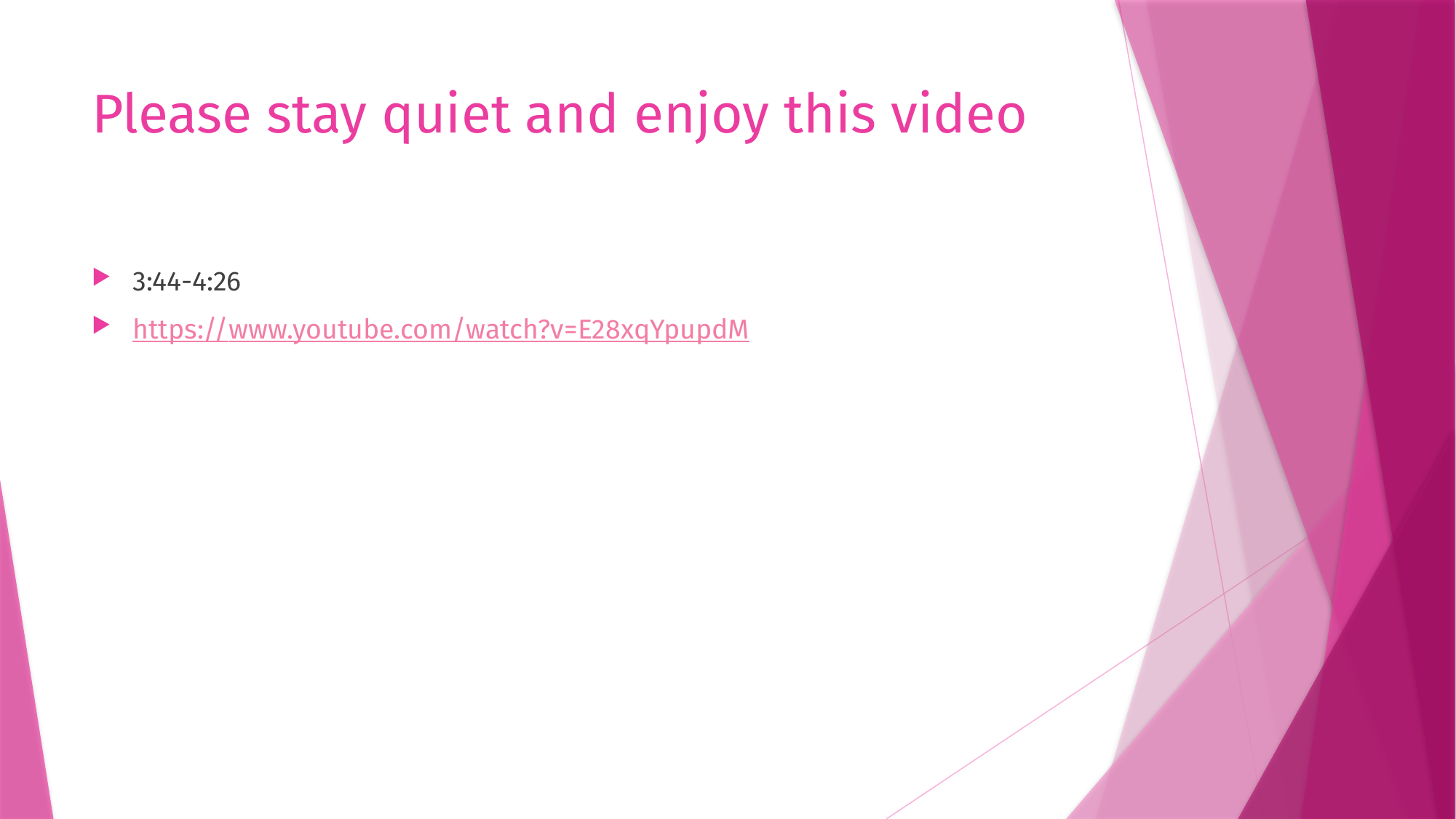

# Please stay quiet and enjoy this video
3:44-4:26
https://www.youtube.com/watch?v=E28xqYpupdM